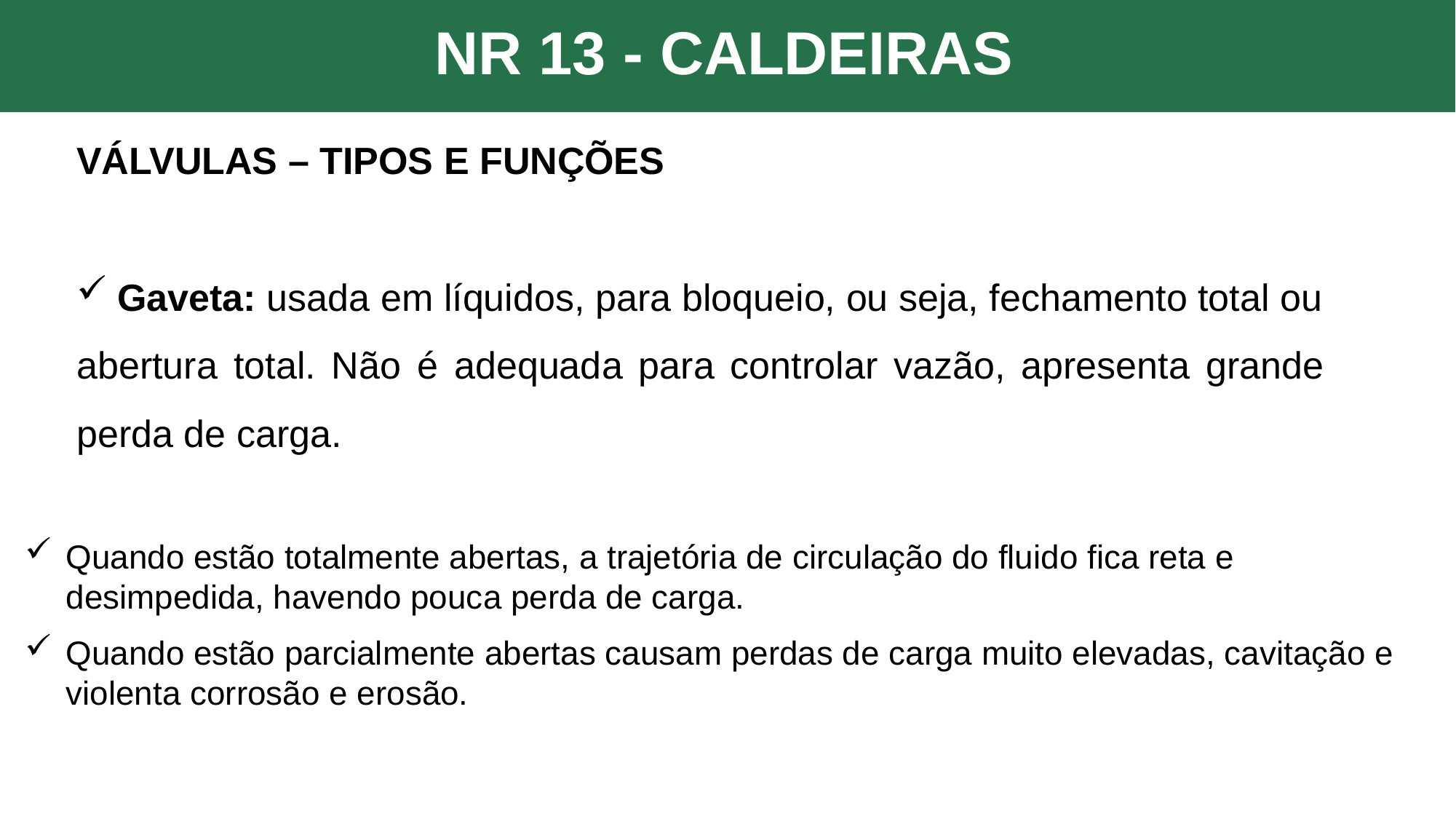

NR 13 - CALDEIRAS
VÁLVULAS – TIPOS E FUNÇÕES

Gaveta: usada em líquidos, para bloqueio, ou seja, fechamento total ou
abertura total. Não é adequada para controlar vazão, apresenta grande perda de carga.
Quando estão totalmente abertas, a trajetória de circulação do fluido fica reta e desimpedida, havendo pouca perda de carga.
Quando estão parcialmente abertas causam perdas de carga muito elevadas, cavitação e violenta corrosão e erosão.